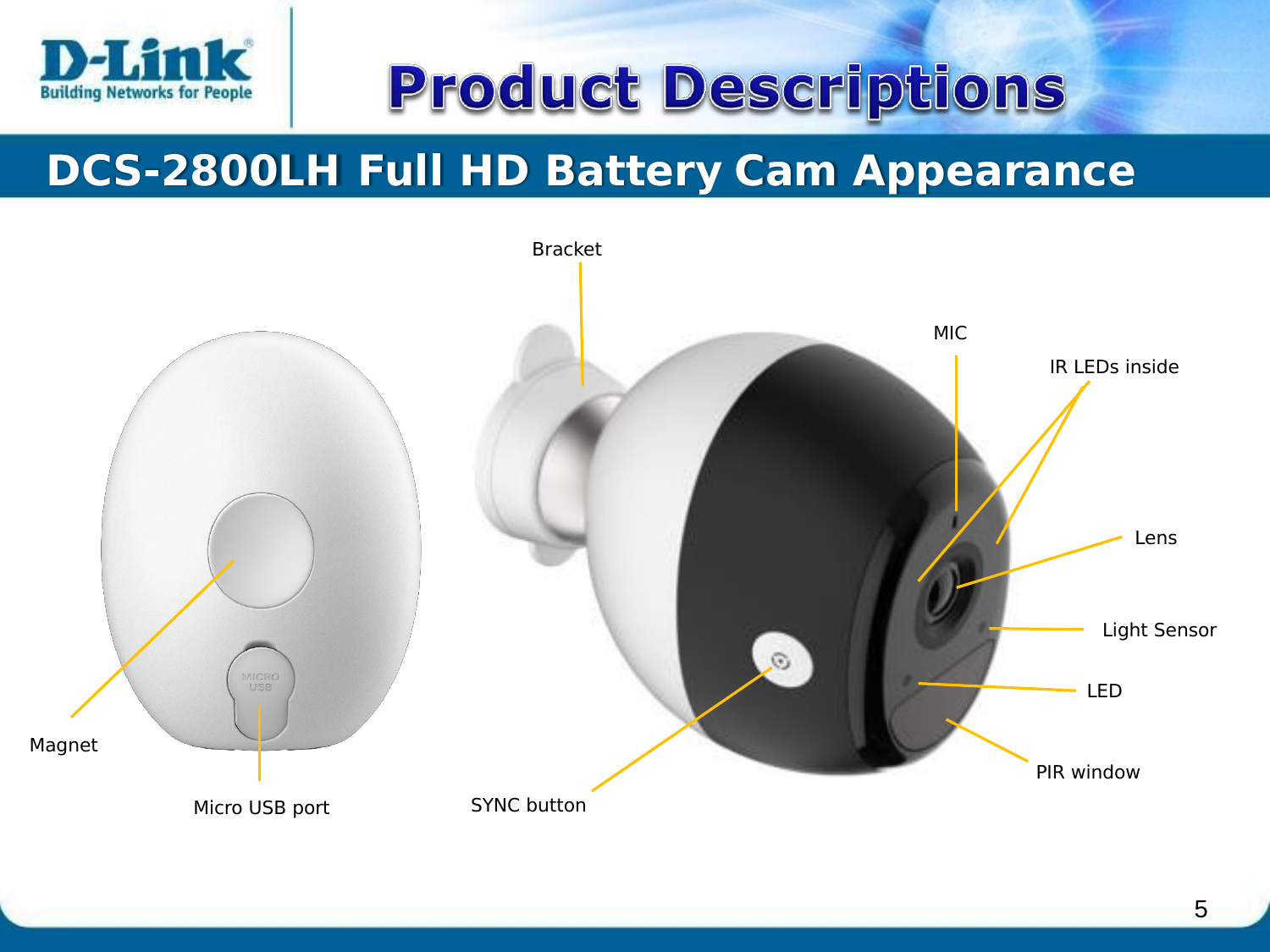

DCS

-

DCS-2800LH
Full
HD Battery
Cam
Appearance
Bracket

MIC
IR LEDs inside

Lens

Light Sensor

LED

Magnet

PIR window
SYNC button
Micro USB port
5